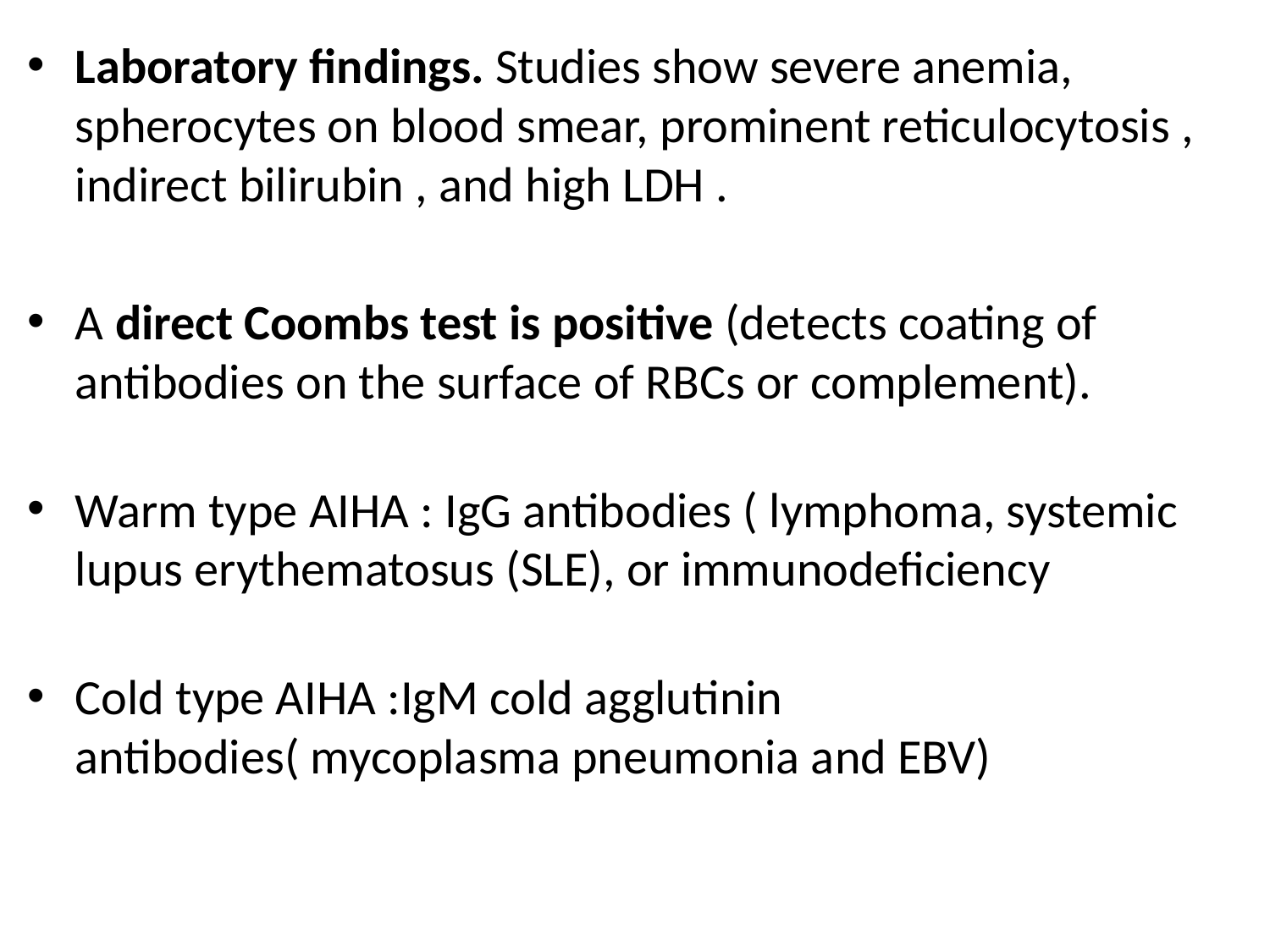

Laboratory findings. Studies show severe anemia, spherocytes on blood smear, prominent reticulocytosis , indirect bilirubin , and high LDH .

A direct Coombs test is positive (detects coating of antibodies on the surface of RBCs or complement).
Warm type AIHA : IgG antibodies ( lymphoma, systemic lupus erythematosus (SLE), or immunodeficiency
Cold type AIHA :IgM cold agglutinin antibodies( mycoplasma pneumonia and EBV)